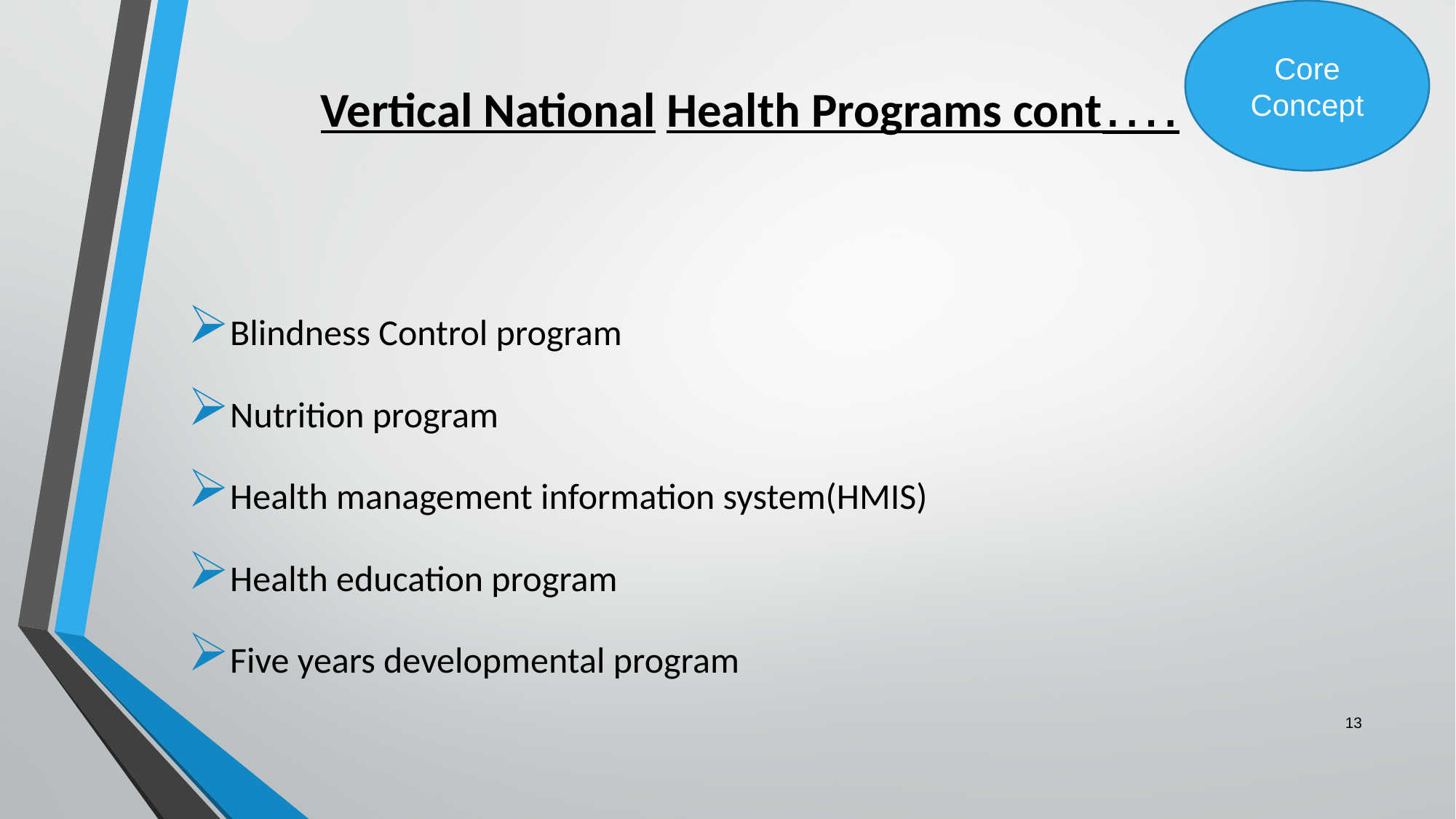

# Vertical National Health Programs cont….
Core Concept
Blindness Control program
Nutrition program
Health management information system(HMIS)
Health education program
Five years developmental program

13